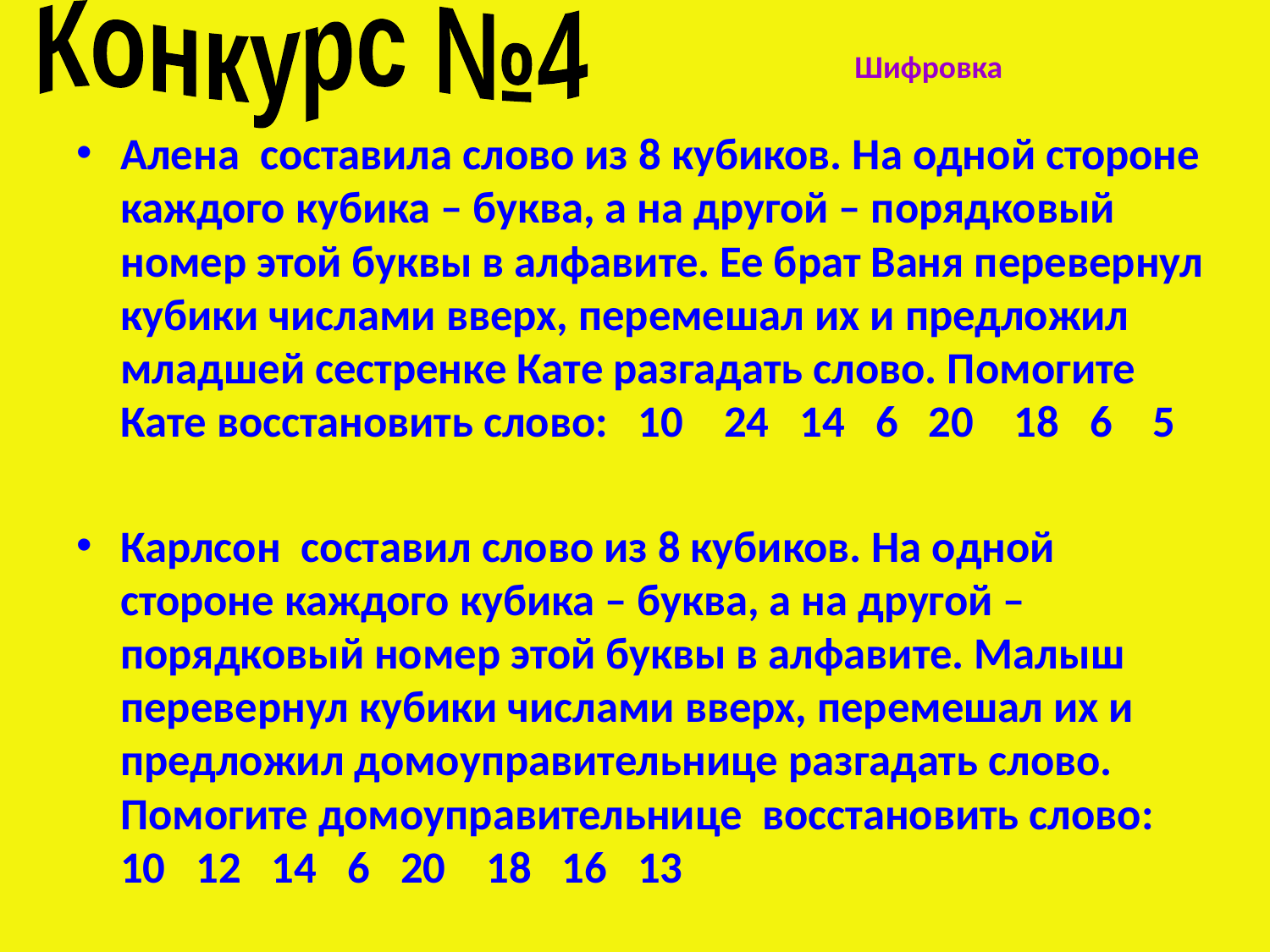

Конкурс №4
# Шифровка
Алена  составила слово из 8 кубиков. На одной стороне каждого кубика – буква, а на другой – порядковый номер этой буквы в алфавите. Ее брат Ваня перевернул кубики числами вверх, перемешал их и предложил младшей сестренке Кате разгадать слово. Помогите Кате восстановить слово:   10    24   14   6   20    18   6    5

Карлсон  составил слово из 8 кубиков. На одной стороне каждого кубика – буква, а на другой – порядковый номер этой буквы в алфавите. Малыш  перевернул кубики числами вверх, перемешал их и предложил домоуправительнице разгадать слово. Помогите домоуправительнице  восстановить слово:   10   12   14   6   20    18   16   13